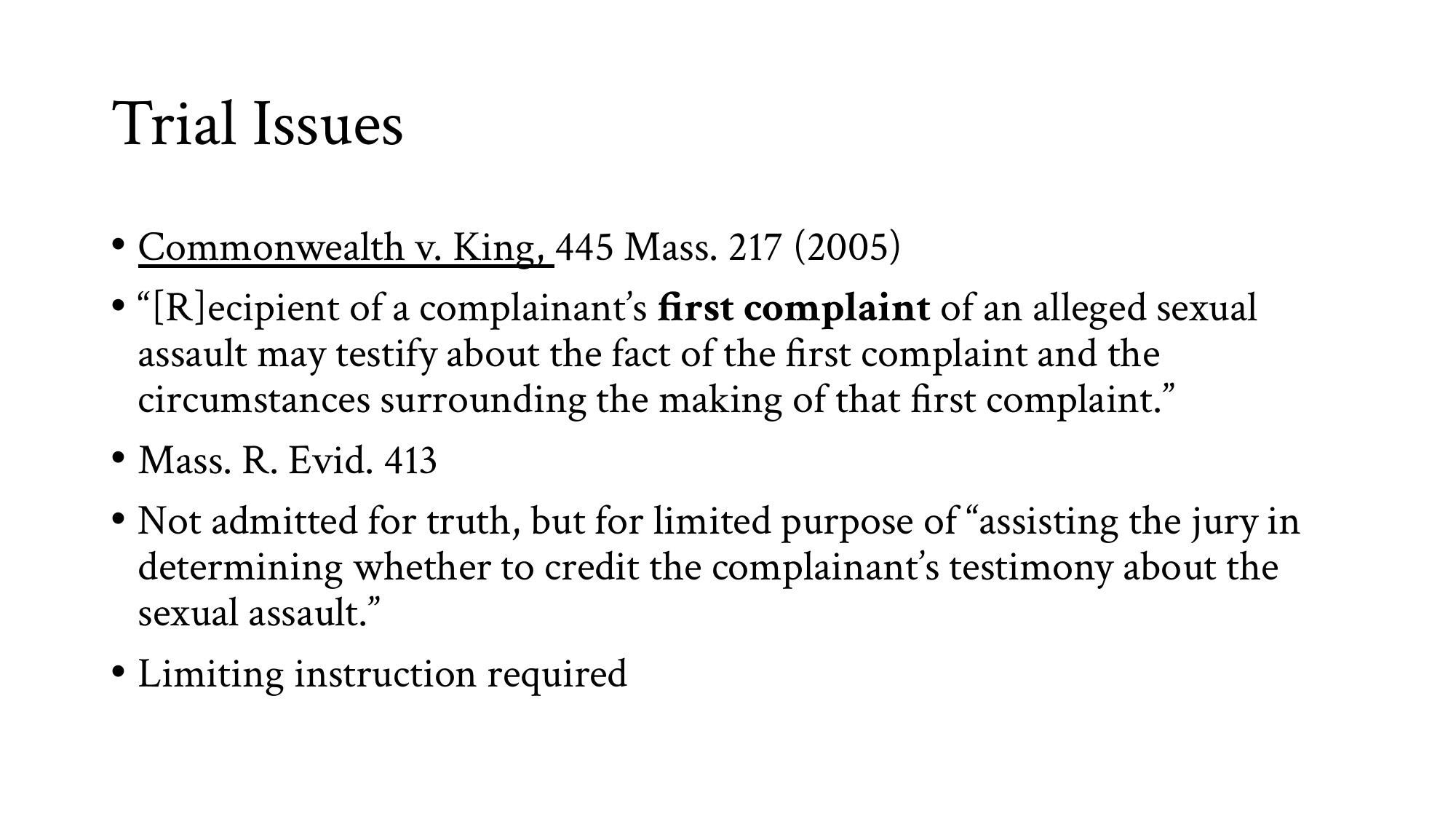

# Trial Issues
Commonwealth v. King, 445 Mass. 217 (2005)
“[R]ecipient of a complainant’s first complaint of an alleged sexual assault may testify about the fact of the first complaint and the circumstances surrounding the making of that first complaint.”
Mass. R. Evid. 413
Not admitted for truth, but for limited purpose of “assisting the jury in determining whether to credit the complainant’s testimony about the sexual assault.”
Limiting instruction required